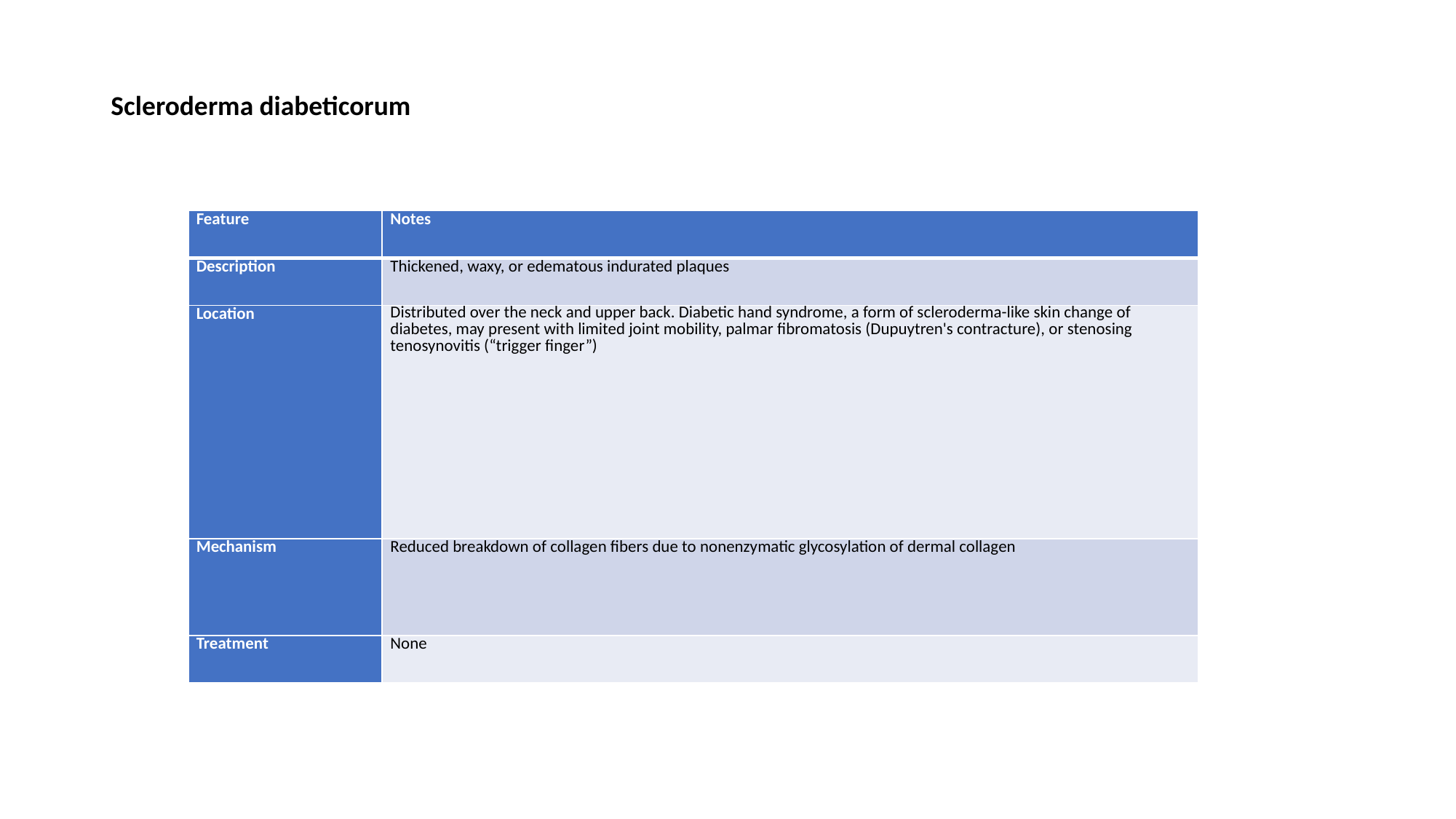

# Scleroderma diabeticorum
| Feature | Notes |
| --- | --- |
| Description | Thickened, waxy, or edematous indurated plaques |
| Location | Distributed over the neck and upper back. Diabetic hand syndrome, a form of scleroderma-like skin change of diabetes, may present with limited joint mobility, palmar fibromatosis (Dupuytren's contracture), or stenosing tenosynovitis (“trigger finger”) |
| Mechanism | Reduced breakdown of collagen fibers due to nonenzymatic glycosylation of dermal collagen |
| Treatment | None |